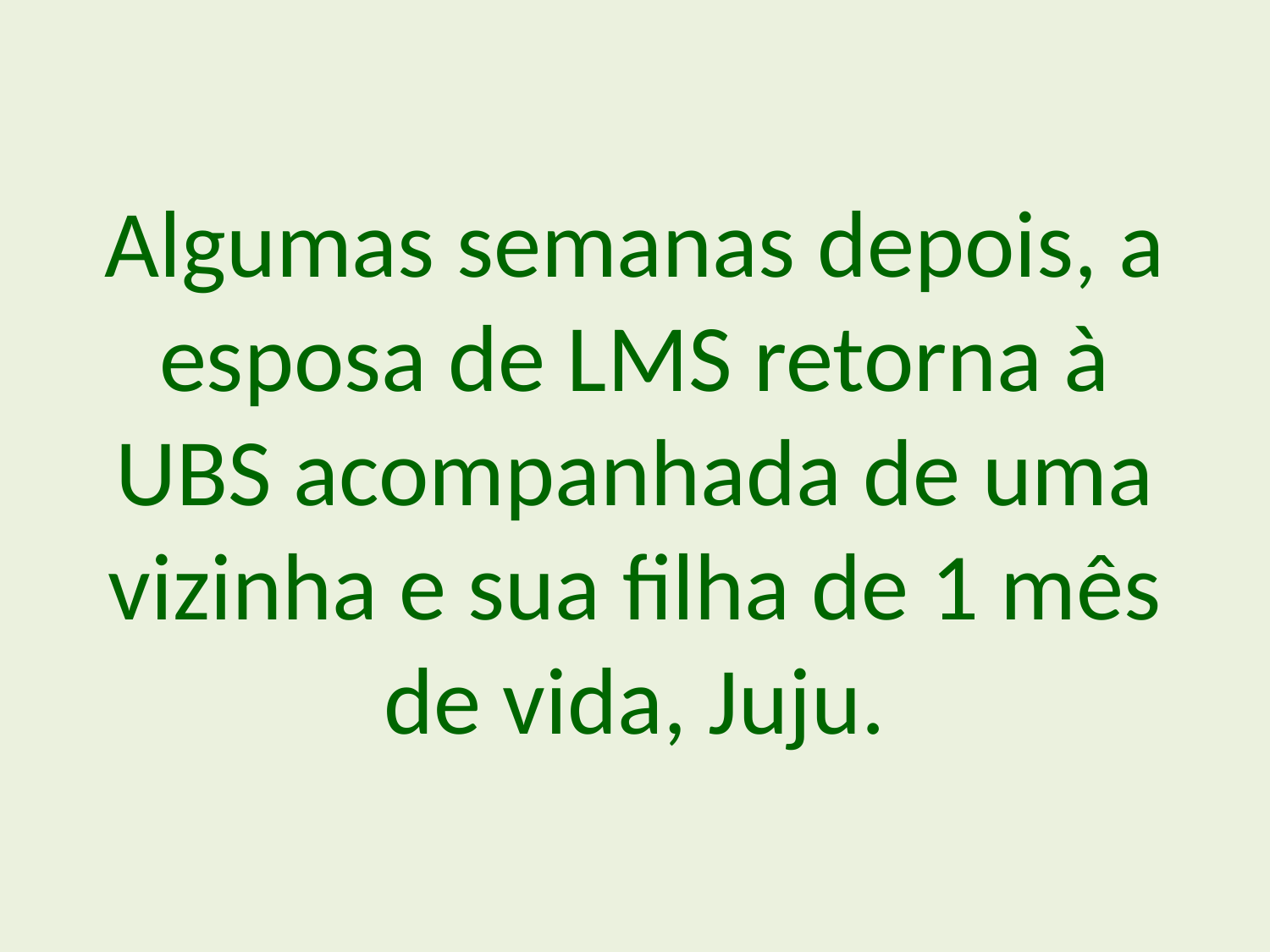

Algumas semanas depois, a esposa de LMS retorna à UBS acompanhada de uma vizinha e sua filha de 1 mês de vida, Juju.